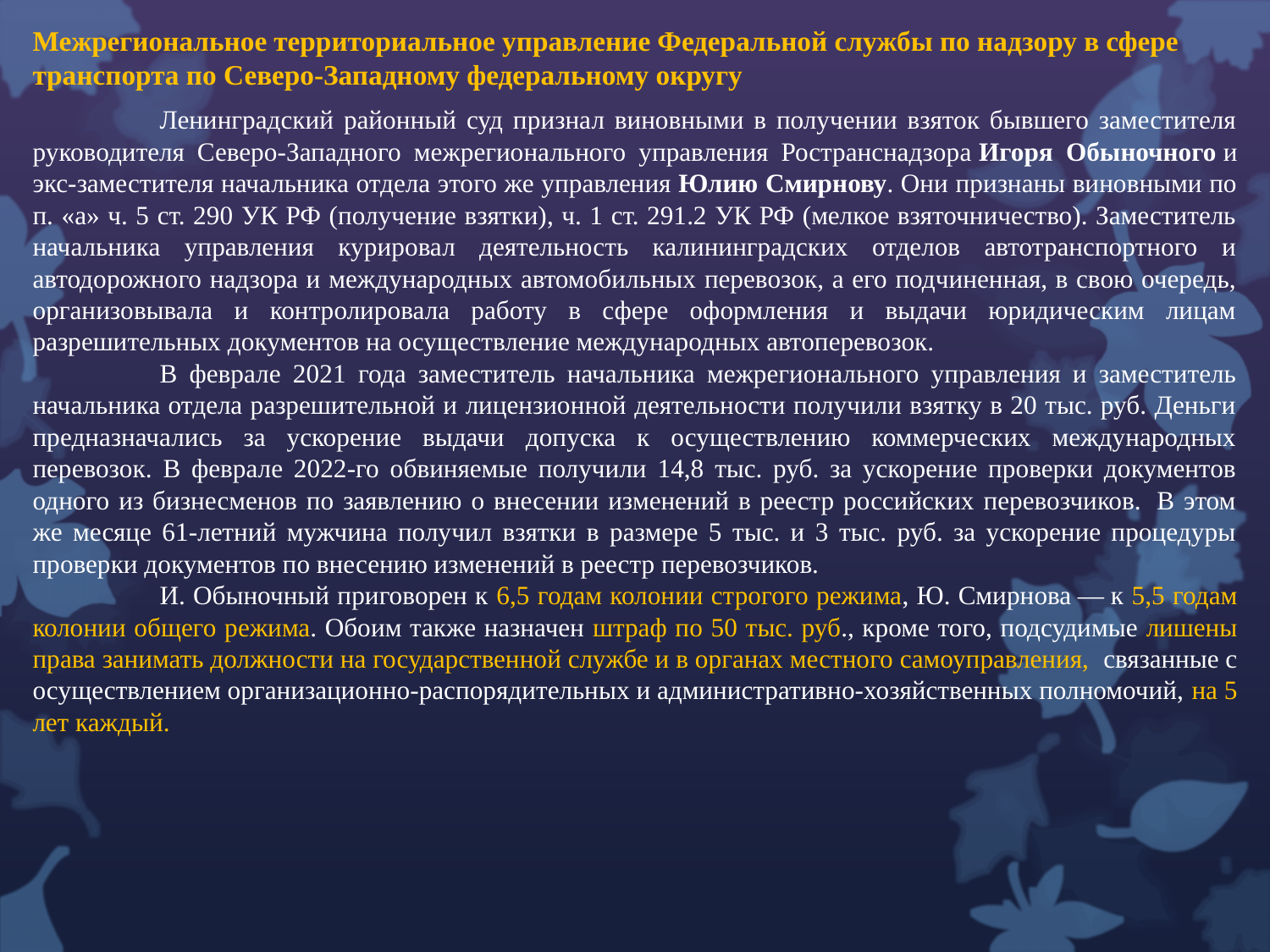

Межрегиональное территориальное управление Федеральной службы по надзору в сфере транспорта по Северо-Западному федеральному округу
	Ленинградский районный суд признал виновными в получении взяток бывшего заместителя руководителя Северо-Западного межрегионального управления Ространснадзора Игоря Обыночного и экс-заместителя начальника отдела этого же управления Юлию Смирнову. Они признаны виновными по п. «а» ч. 5 ст. 290 УК РФ (получение взятки), ч. 1 ст. 291.2 УК РФ (мелкое взяточничество). Заместитель начальника управления курировал деятельность калининградских отделов автотранспортного и автодорожного надзора и международных автомобильных перевозок, а его подчиненная, в свою очередь, организовывала и контролировала работу в сфере оформления и выдачи юридическим лицам разрешительных документов на осуществление международных автоперевозок.
	В феврале 2021 года заместитель начальника межрегионального управления и заместитель начальника отдела разрешительной и лицензионной деятельности получили взятку в 20 тыс. руб. Деньги предназначались за ускорение выдачи допуска к осуществлению коммерческих международных перевозок. В феврале 2022-го обвиняемые получили 14,8 тыс. руб. за ускорение проверки документов одного из бизнесменов по заявлению о внесении изменений в реестр российских перевозчиков.  В этом же месяце 61-летний мужчина получил взятки в размере 5 тыс. и 3 тыс. руб. за ускорение процедуры проверки документов по внесению изменений в реестр перевозчиков.
	И. Обыночный приговорен к 6,5 годам колонии строгого режима, Ю. Смирнова — к 5,5 годам колонии общего режима. Обоим также назначен штраф по 50 тыс. руб., кроме того, подсудимые лишены права занимать должности на государственной службе и в органах местного самоуправления,  связанные с осуществлением организационно-распорядительных и административно-хозяйственных полномочий, на 5 лет каждый.